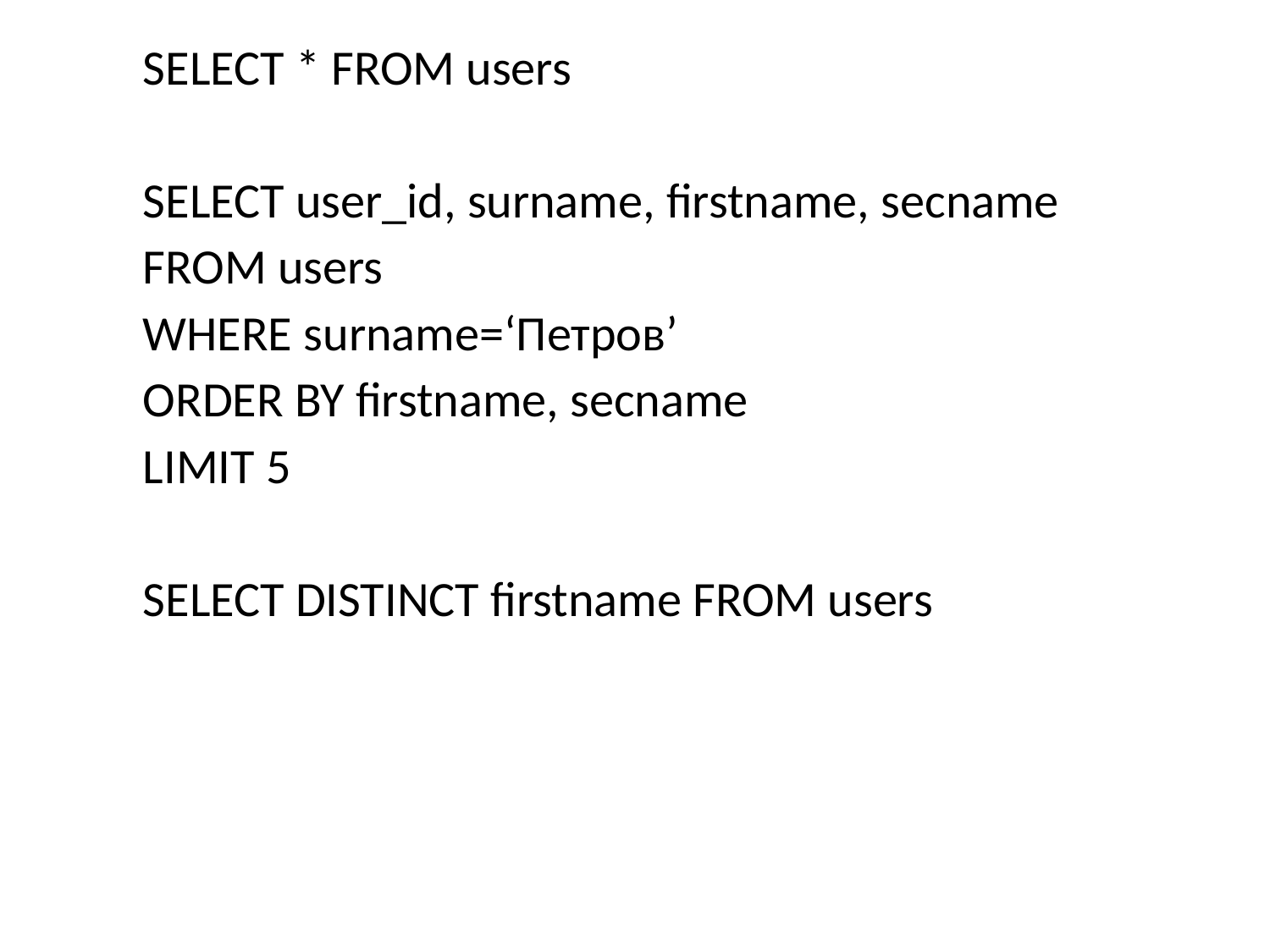

SELECT * FROM users

SELECT user_id, surname, firstname, secname
FROM users
WHERE surname=‘Петров’
ORDER BY firstname, secname
LIMIT 5

SELECT DISTINCT firstname FROM users